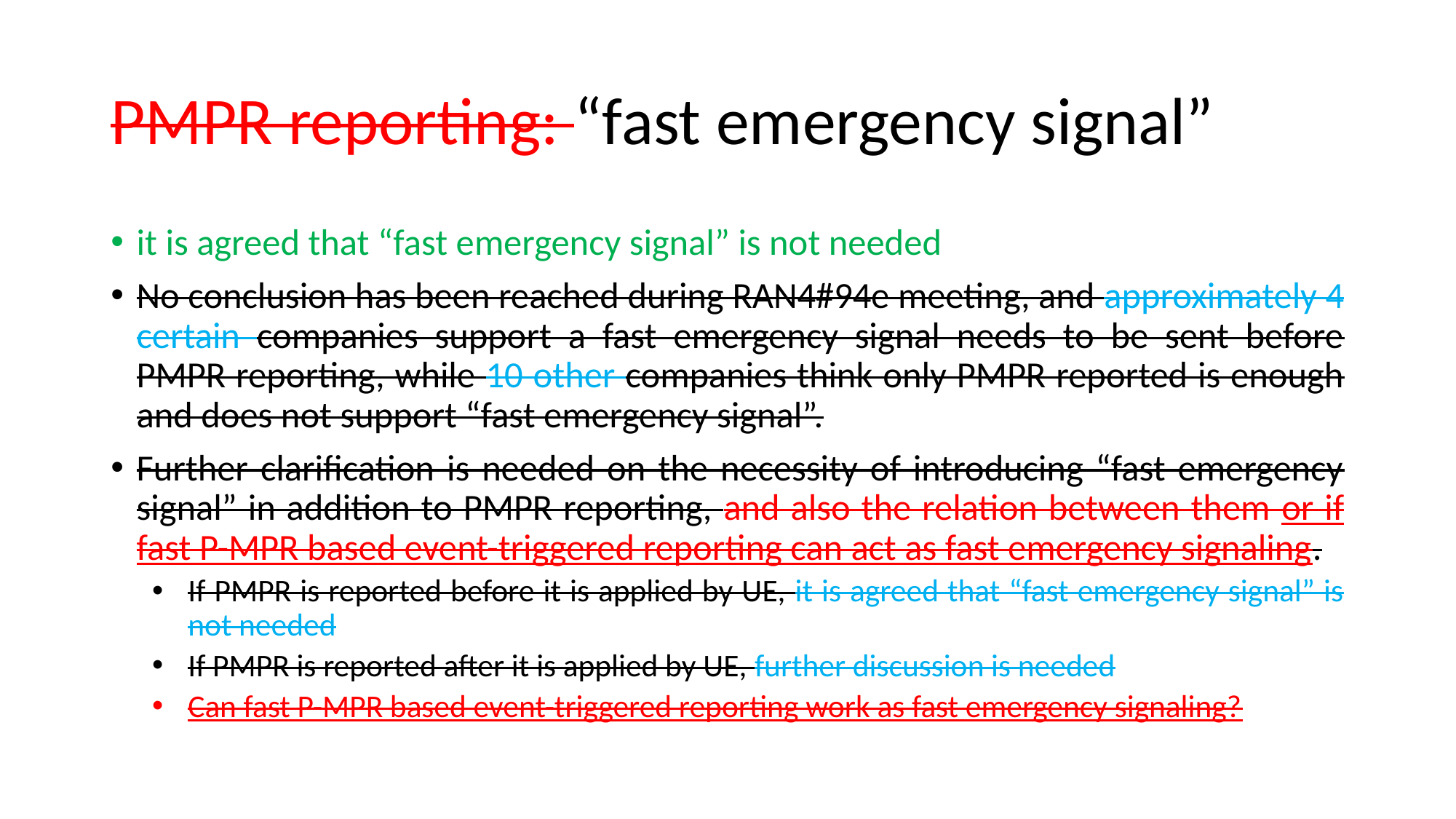

# PMPR reporting: “fast emergency signal”
it is agreed that “fast emergency signal” is not needed
No conclusion has been reached during RAN4#94e meeting, and approximately 4 certain companies support a fast emergency signal needs to be sent before PMPR reporting, while 10 other companies think only PMPR reported is enough and does not support “fast emergency signal”.
Further clarification is needed on the necessity of introducing “fast emergency signal” in addition to PMPR reporting, and also the relation between them or if fast P-MPR based event-triggered reporting can act as fast emergency signaling.
If PMPR is reported before it is applied by UE, it is agreed that “fast emergency signal” is not needed
If PMPR is reported after it is applied by UE, further discussion is needed
Can fast P-MPR based event-triggered reporting work as fast emergency signaling?